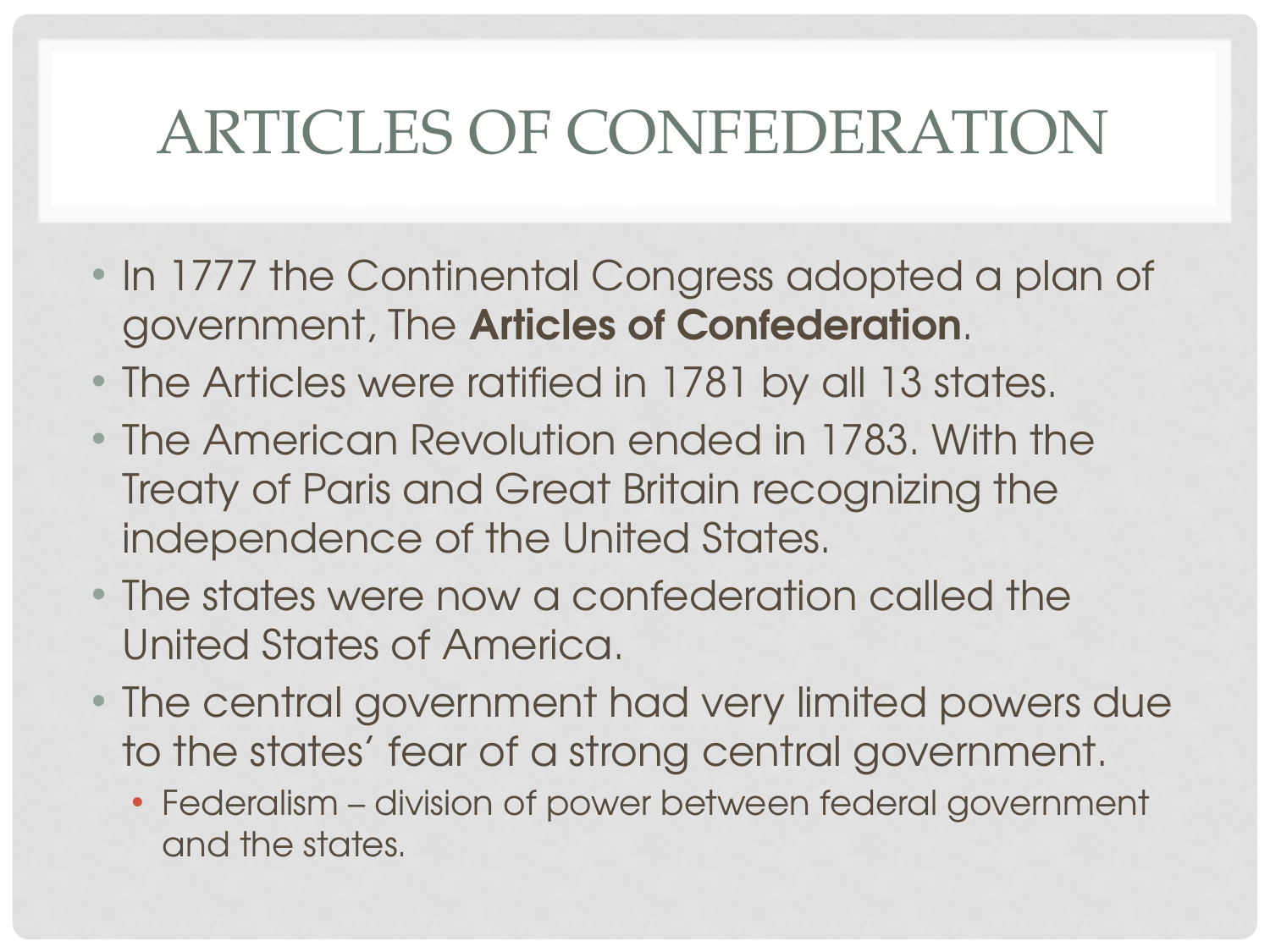

# Articles of confederation
In 1777 the Continental Congress adopted a plan of government, The Articles of Confederation.
The Articles were ratified in 1781 by all 13 states.
The American Revolution ended in 1783. With the Treaty of Paris and Great Britain recognizing the independence of the United States.
The states were now a confederation called the United States of America.
The central government had very limited powers due to the states’ fear of a strong central government.
Federalism – division of power between federal government and the states.